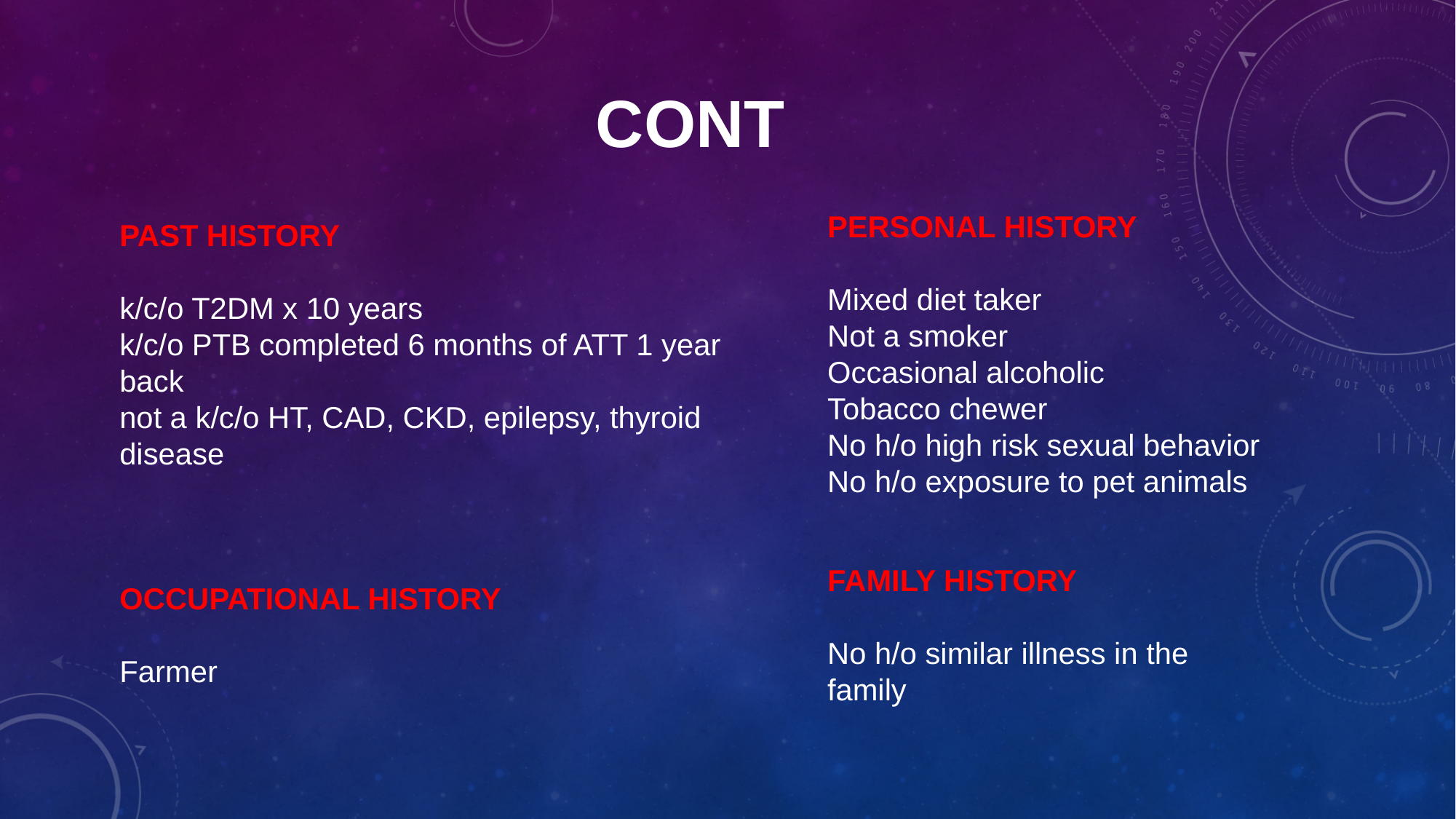

# CONT
PAST HISTORY

k/c/o T2DM x 10 years
k/c/o PTB completed 6 months of ATT 1 year back
not a k/c/o HT, CAD, CKD, epilepsy, thyroid disease
PERSONAL HISTORY

Mixed diet taker
Not a smoker
Occasional alcoholic
Tobacco chewer
No h/o high risk sexual behavior
No h/o exposure to pet animals
FAMILY HISTORY

No h/o similar illness in the family
OCCUPATIONAL HISTORY

Farmer